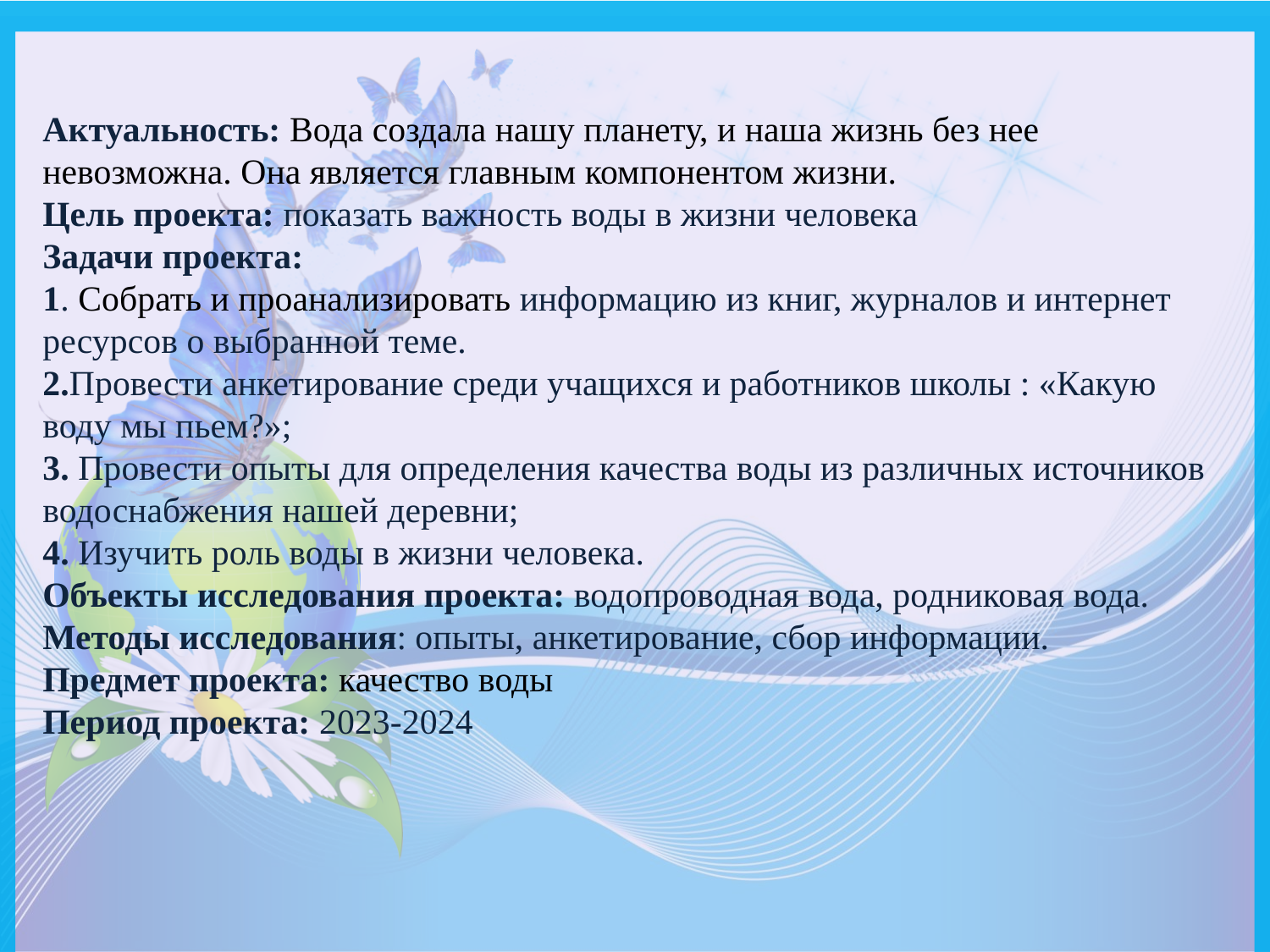

Актуальность: Вода создала нашу планету, и наша жизнь без нее невозможна. Она является главным компонентом жизни.
Цель проекта: показать важность воды в жизни человека
Задачи проекта:
1. Собрать и проанализировать информацию из книг, журналов и интернет ресурсов о выбранной теме.
2.Провести анкетирование среди учащихся и работников школы : «Какую воду мы пьем?»;
3. Провести опыты для определения качества воды из различных источников водоснабжения нашей деревни;
4. Изучить роль воды в жизни человека.
Объекты исследования проекта: водопроводная вода, родниковая вода.
Методы исследования: опыты, анкетирование, сбор информации.
Предмет проекта: качество воды
Период проекта: 2023-2024